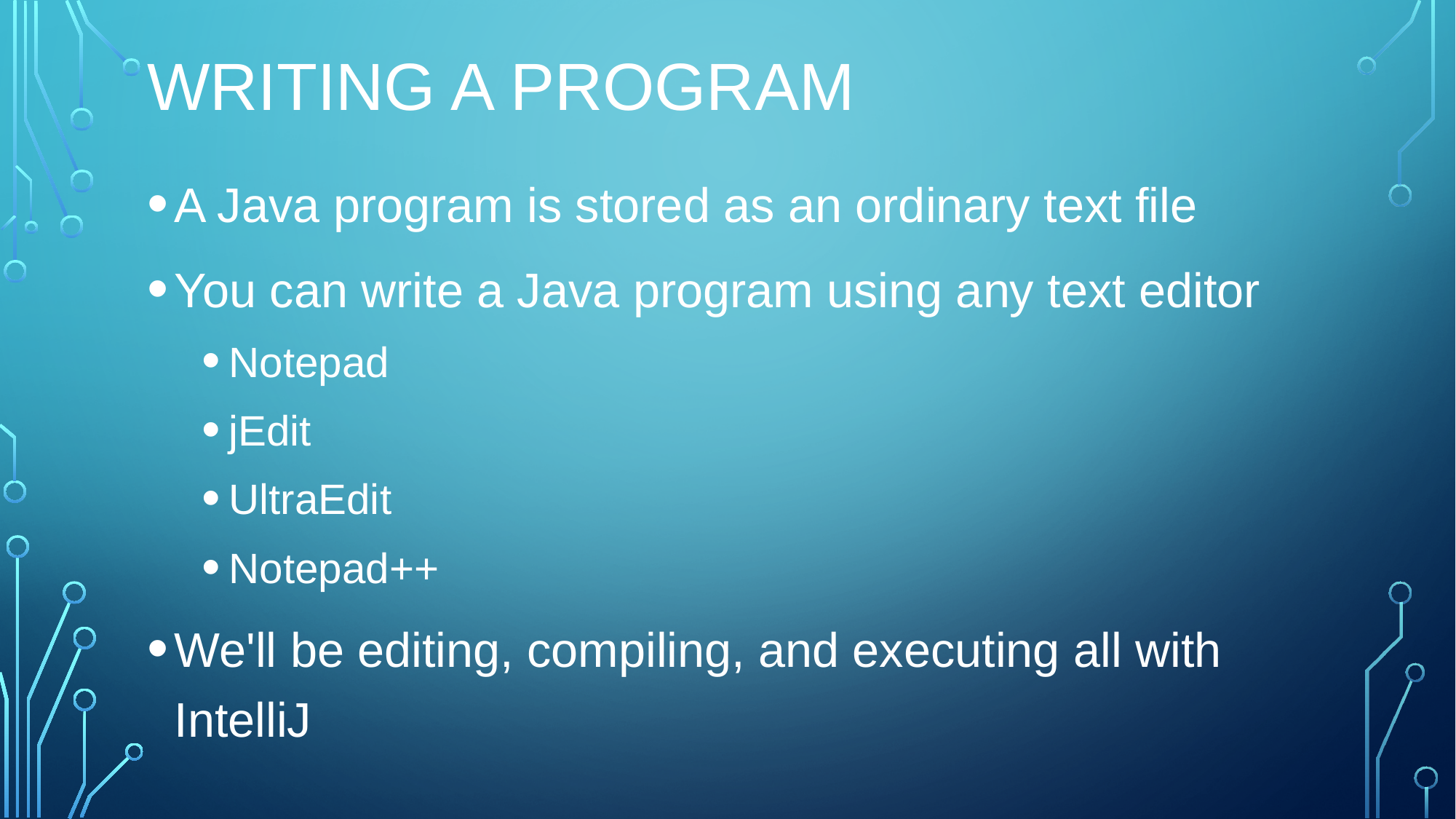

# Writing A program
A Java program is stored as an ordinary text file
You can write a Java program using any text editor
Notepad
jEdit
UltraEdit
Notepad++
We'll be editing, compiling, and executing all with IntelliJ